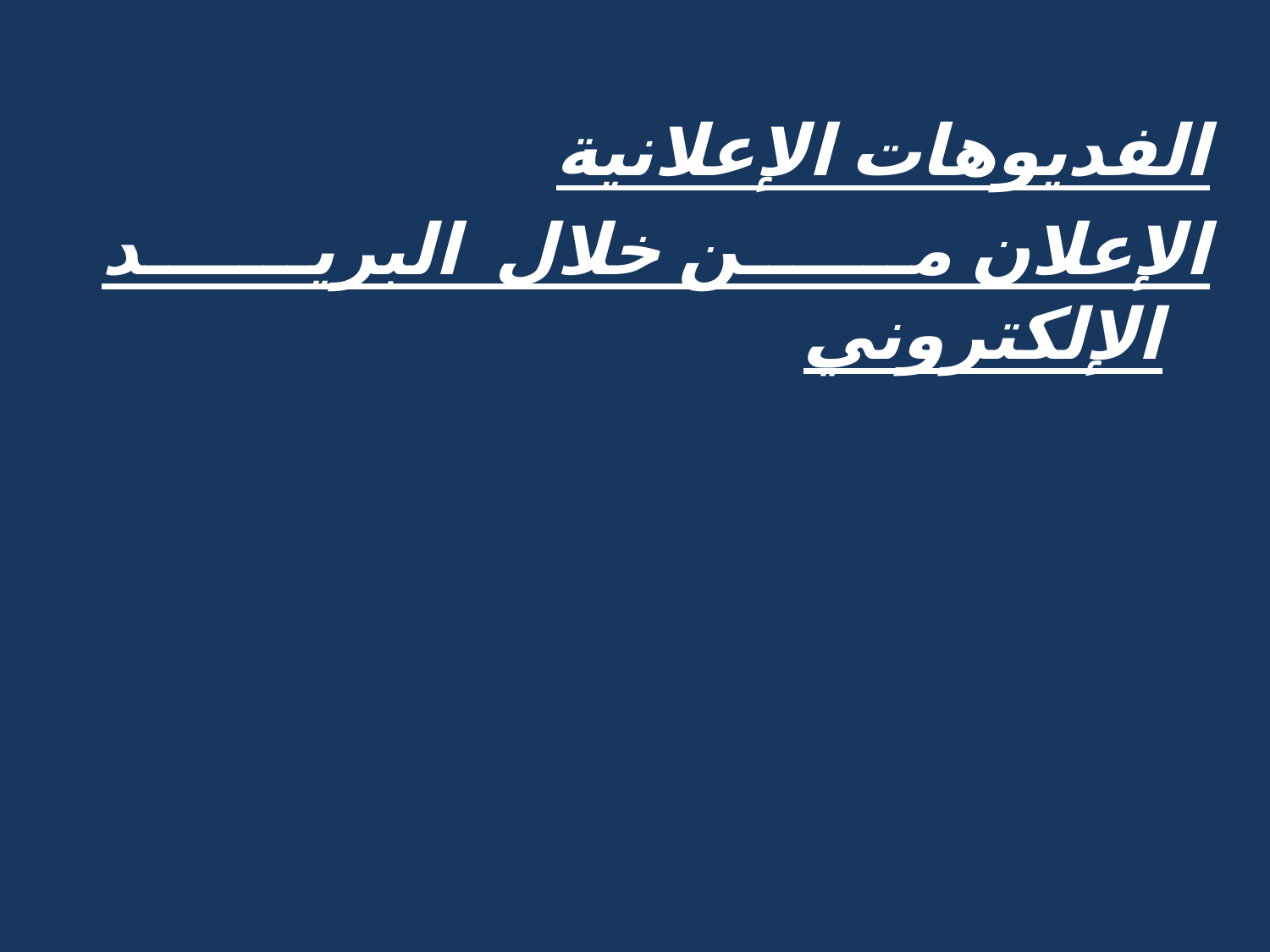

الفديوهات الإعلانية
الإعلان من خلال  البريد الإلكتروني